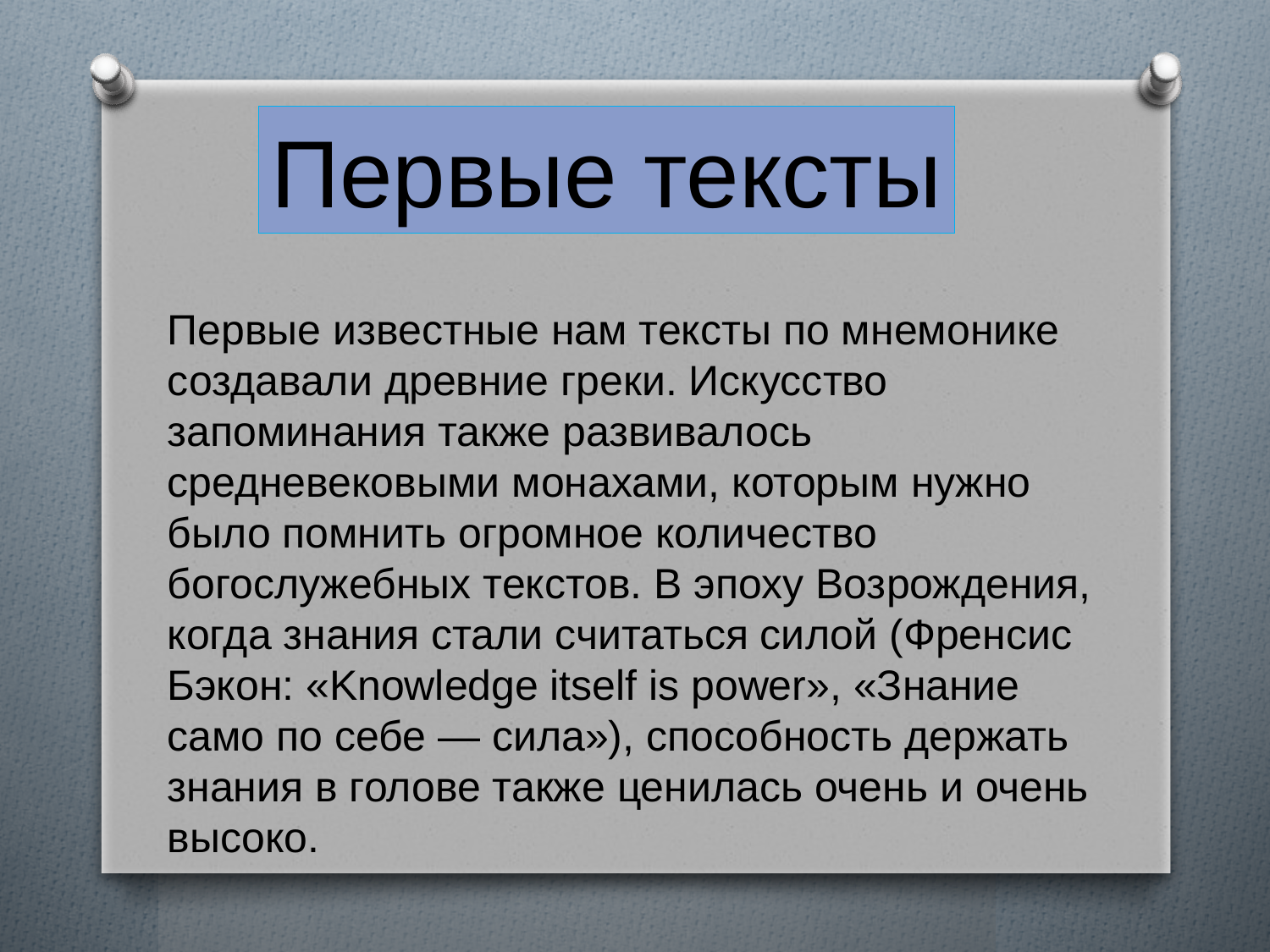

Первые тексты
Первые известные нам тексты по мнемонике создавали древние греки. Искусство запоминания также развивалось средневековыми монахами, которым нужно было помнить огромное количество богослужебных текстов. В эпоху Возрождения, когда знания стали считаться силой (Френсис Бэкон: «Knowledge itself is power», «Знание само по себе — сила»), способность держать знания в голове также ценилась очень и очень высоко.